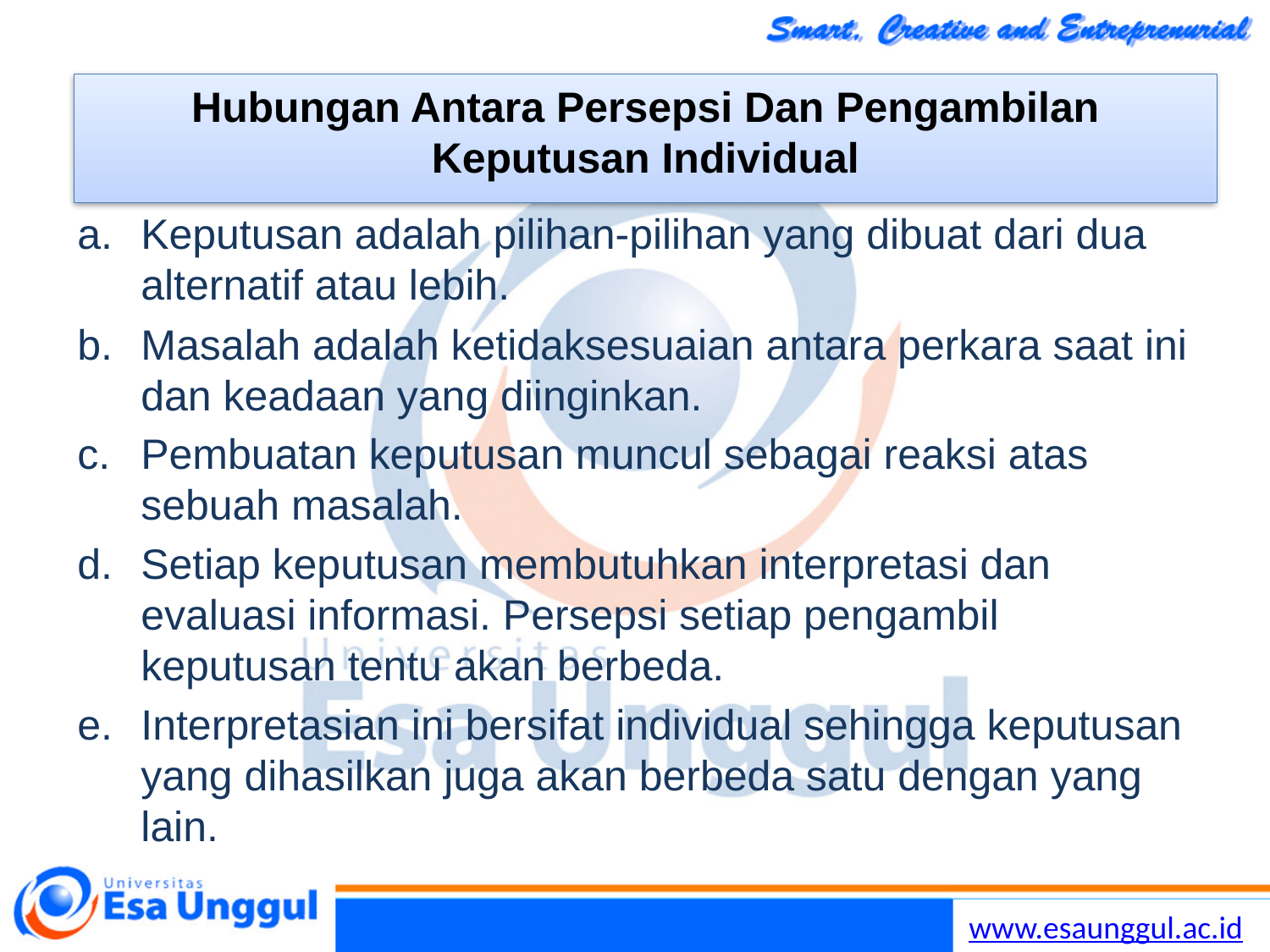

# Hubungan Antara Persepsi Dan Pengambilan Keputusan Individual
Keputusan adalah pilihan-pilihan yang dibuat dari dua alternatif atau lebih.
Masalah adalah ketidaksesuaian antara perkara saat ini dan keadaan yang diinginkan.
Pembuatan keputusan muncul sebagai reaksi atas sebuah masalah.
Setiap keputusan membutuhkan interpretasi dan evaluasi informasi. Persepsi setiap pengambil keputusan tentu akan berbeda.
Interpretasian ini bersifat individual sehingga keputusan yang dihasilkan juga akan berbeda satu dengan yang lain.